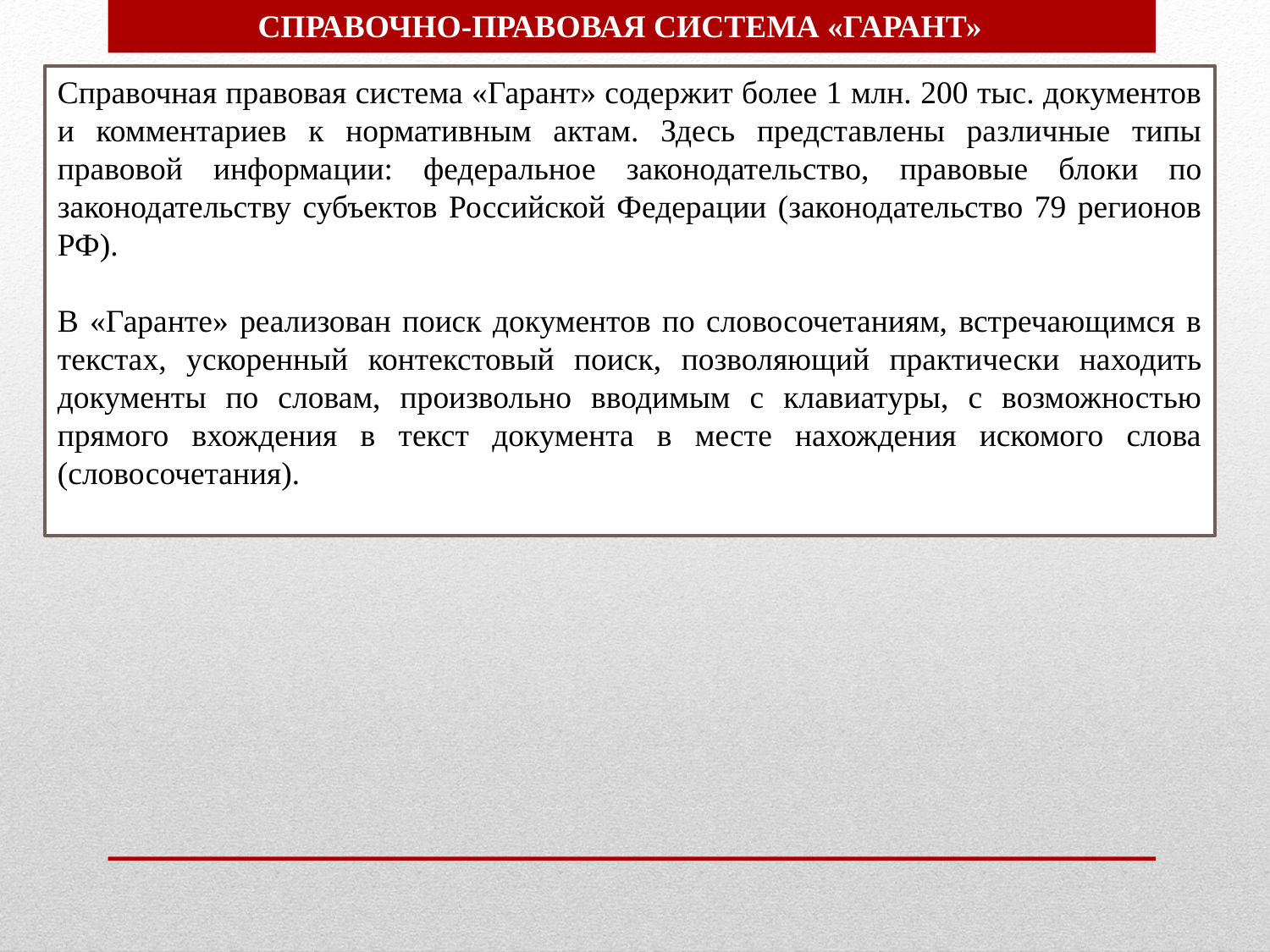

СПРАВОЧНО-ПРАВОВАЯ СИСТЕМА «ГАРАНТ»
Справочная правовая система «Гарант» содержит более 1 млн. 200 тыс. документов и комментариев к нормативным актам. Здесь представлены различные типы правовой информации: федеральное законодательство, правовые блоки по законодательству субъектов Российской Федерации (законодательство 79 регионов РФ).

В «Гаранте» реализован поиск документов по словосочетаниям, встречающимся в текстах, ускоренный контекстовый поиск, позволяющий практически находить документы по словам, произвольно вводимым с клавиатуры, с возможностью прямого вхождения в текст документа в месте нахождения искомого слова (словосочетания).